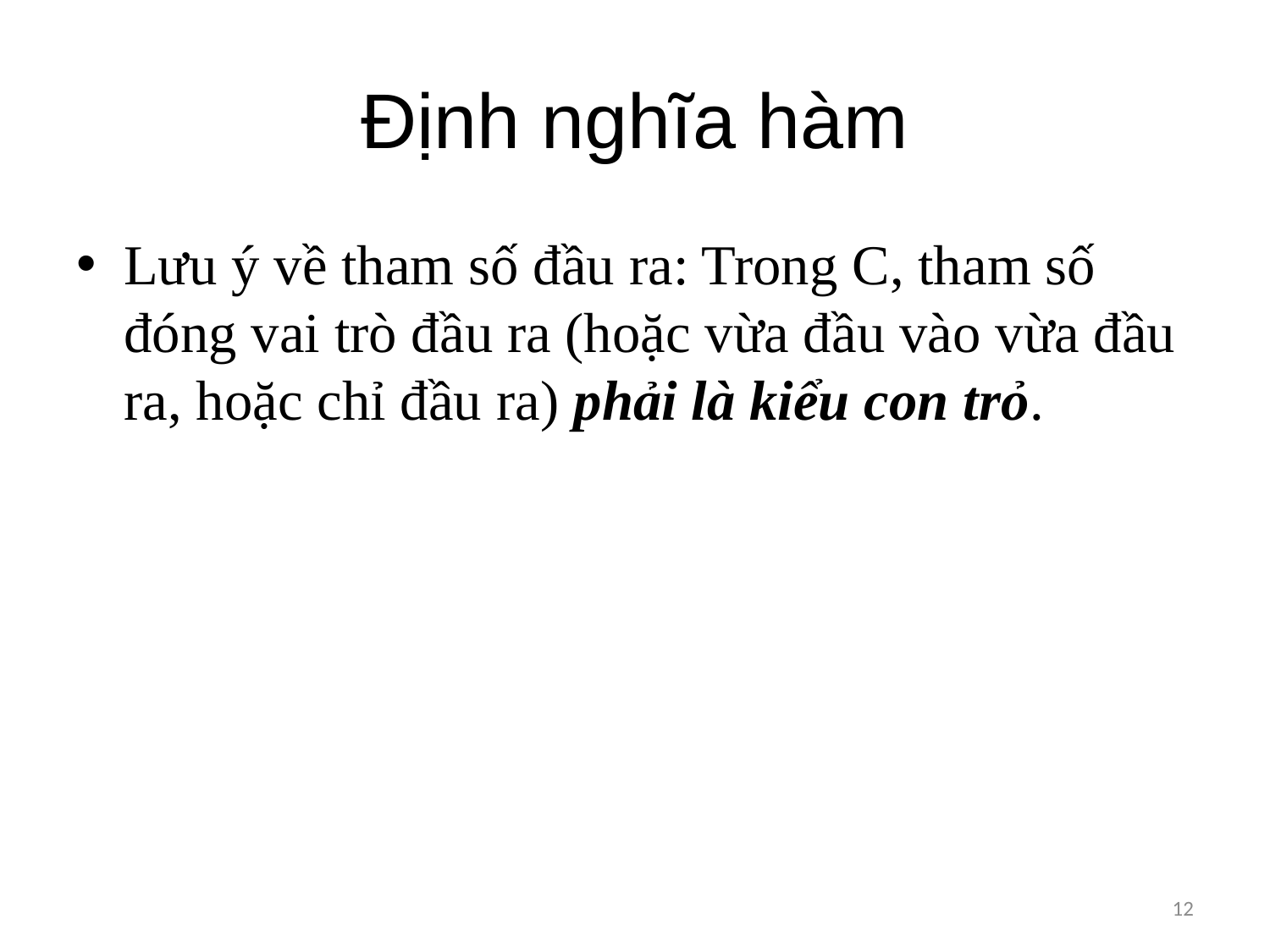

# Định nghĩa hàm
Lưu ý về tham số đầu ra: Trong C, tham số đóng vai trò đầu ra (hoặc vừa đầu vào vừa đầu ra, hoặc chỉ đầu ra) phải là kiểu con trỏ.
12